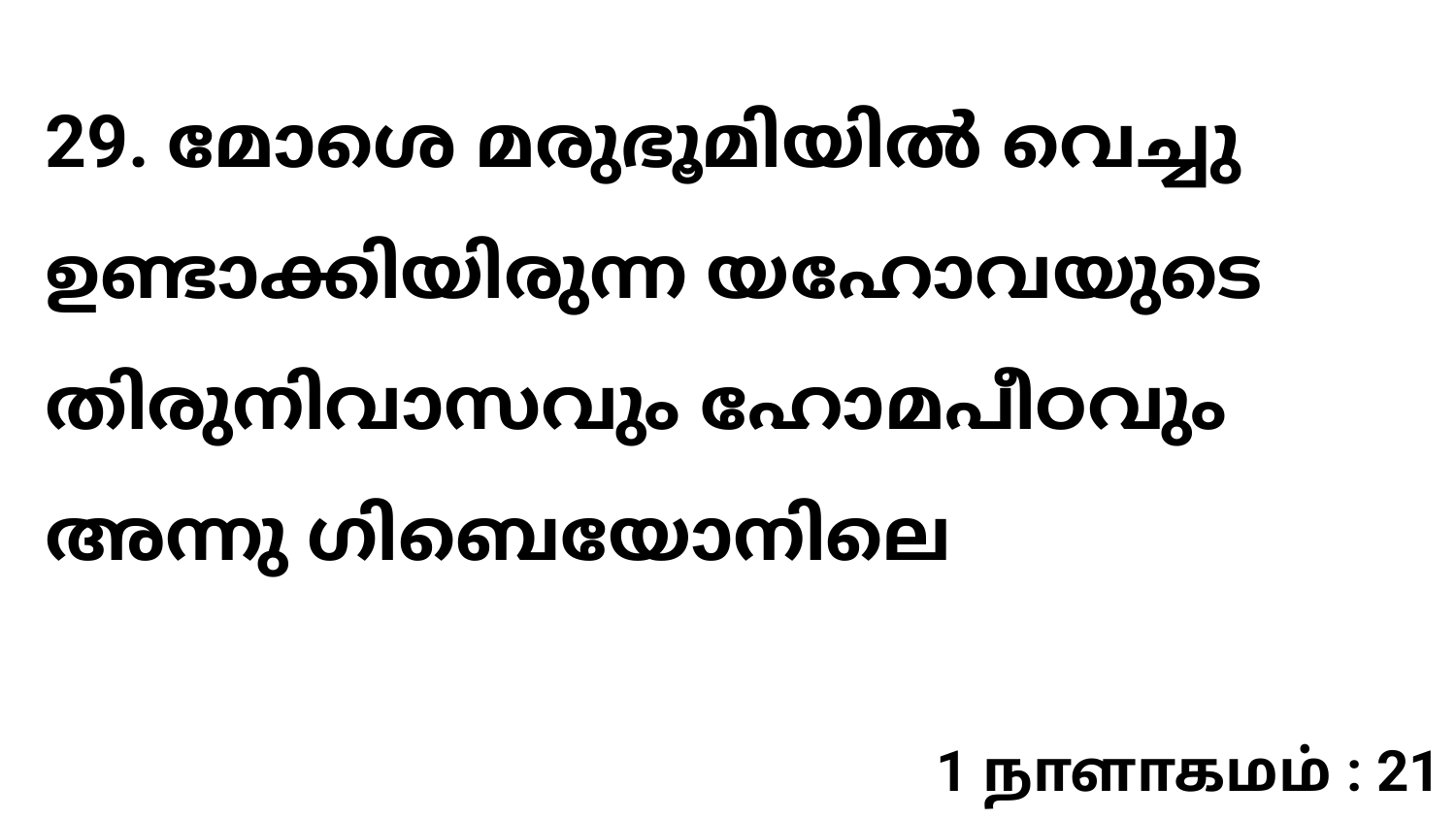

29. മോശെ മരുഭൂമിയില്‍ വെച്ചു ഉണ്ടാക്കിയിരുന്ന യഹോവയുടെ തിരുനിവാസവും ഹോമപീഠവും അന്നു ഗിബെയോനിലെ
1 நாளாகமம் : 21